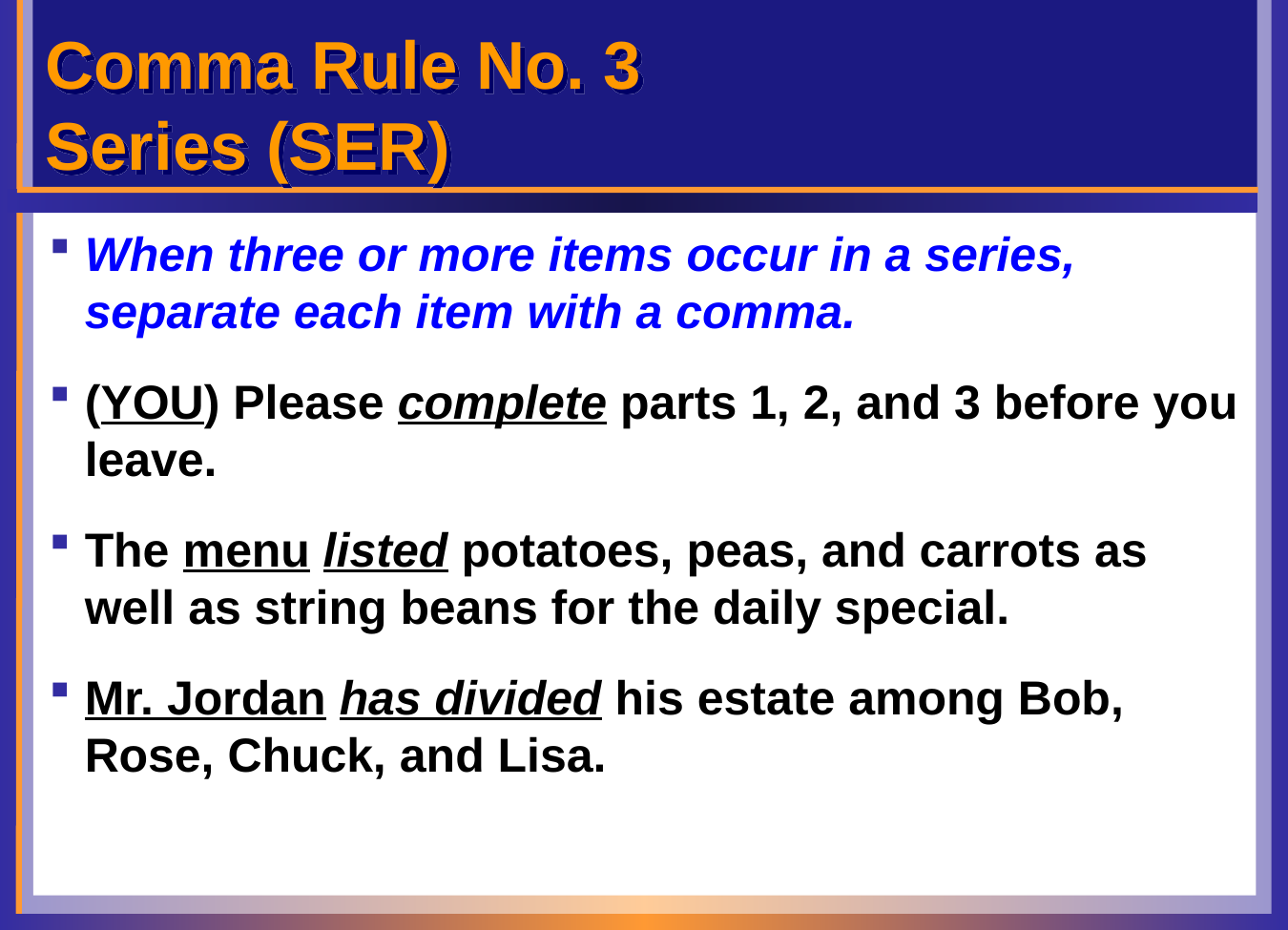

# Comma Rule No. 3 Series (SER)
When three or more items occur in a series, separate each item with a comma.
(YOU) Please complete parts 1, 2, and 3 before you leave.
The menu listed potatoes, peas, and carrots as well as string beans for the daily special.
Mr. Jordan has divided his estate among Bob, Rose, Chuck, and Lisa.